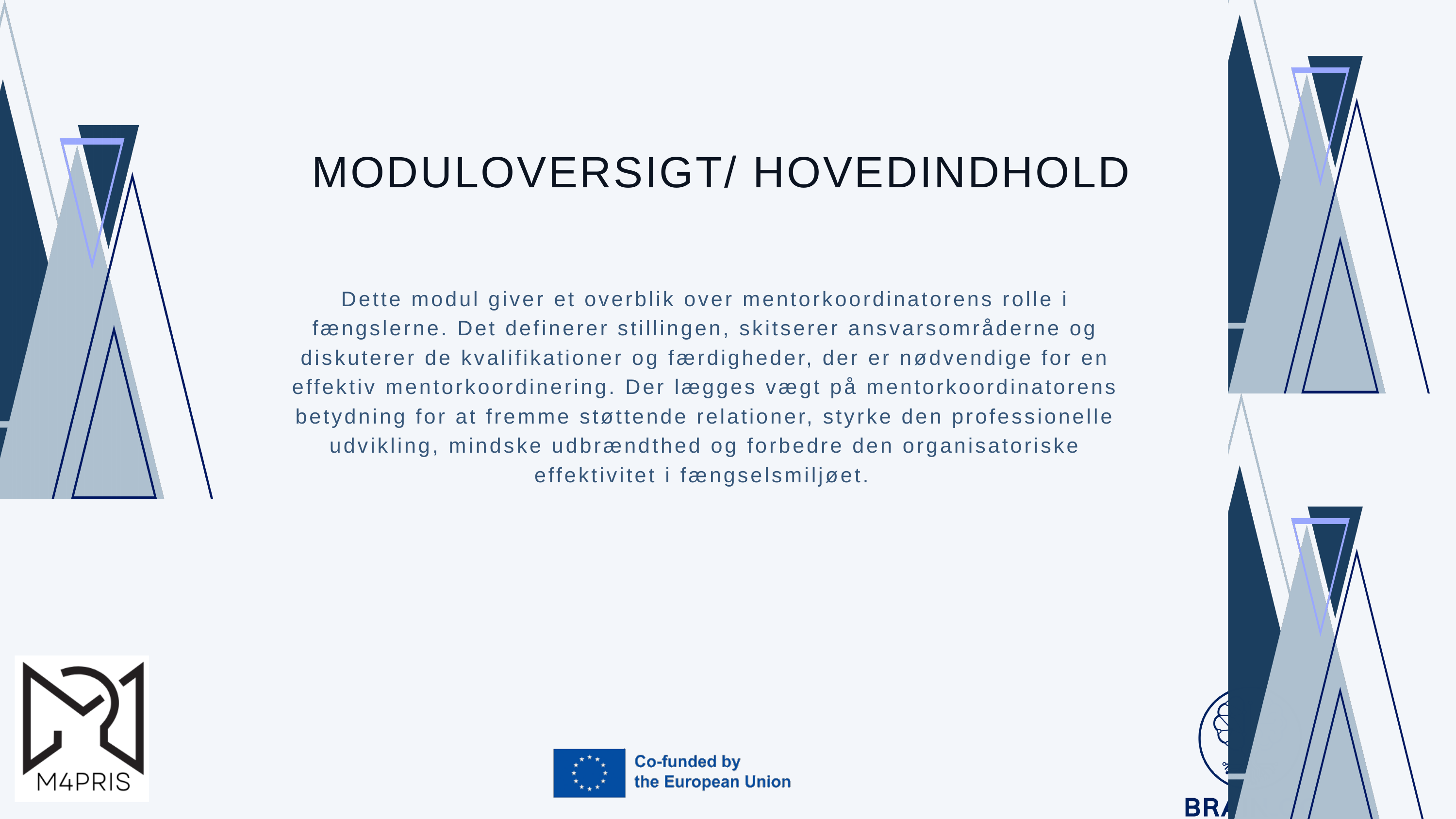

MODULOVERSIGT/ HOVEDINDHOLD
Dette modul giver et overblik over mentorkoordinatorens rolle i fængslerne. Det definerer stillingen, skitserer ansvarsområderne og diskuterer de kvalifikationer og færdigheder, der er nødvendige for en effektiv mentorkoordinering. Der lægges vægt på mentorkoordinatorens betydning for at fremme støttende relationer, styrke den professionelle udvikling, mindske udbrændthed og forbedre den organisatoriske effektivitet i fængselsmiljøet.